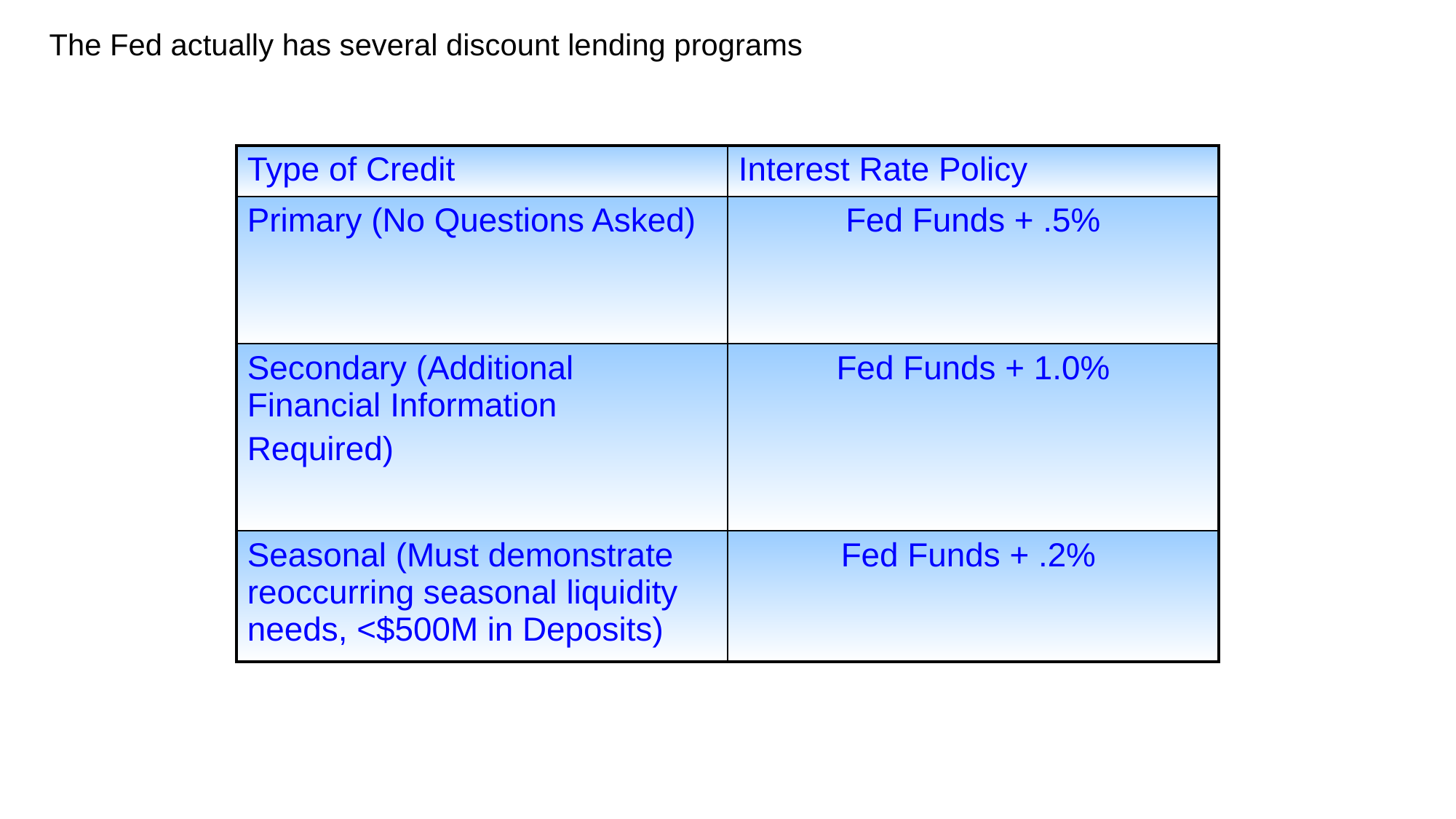

The Fed actually has several discount lending programs
| Type of Credit | Interest Rate Policy |
| --- | --- |
| Primary (No Questions Asked) | Fed Funds + .5% |
| Secondary (Additional Financial Information Required) | Fed Funds + 1.0% |
| Seasonal (Must demonstrate reoccurring seasonal liquidity needs, <$500M in Deposits) | Fed Funds + .2% |